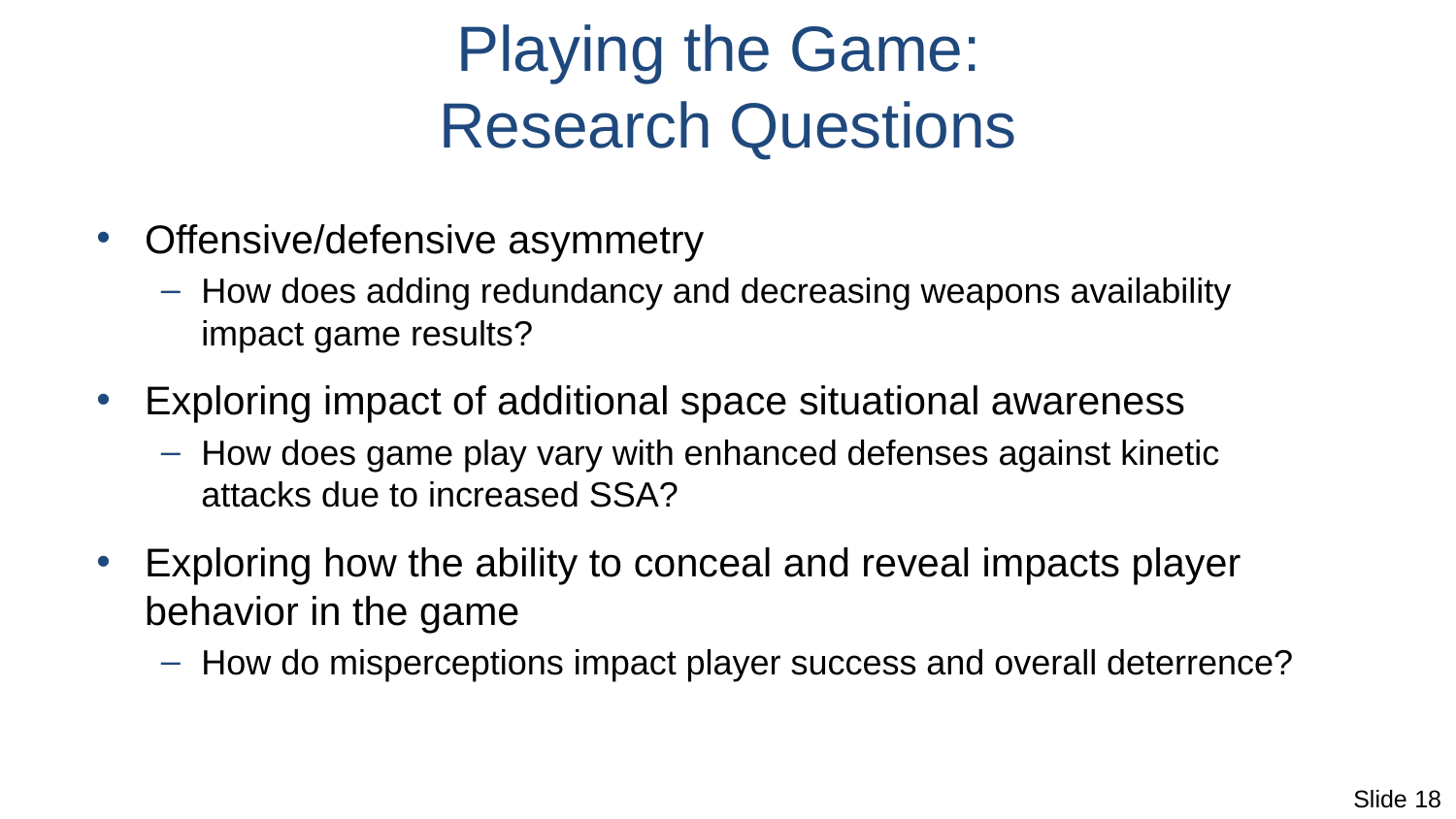

# Playing the Game: Research Questions
Offensive/defensive asymmetry
How does adding redundancy and decreasing weapons availability impact game results?
Exploring impact of additional space situational awareness
How does game play vary with enhanced defenses against kinetic attacks due to increased SSA?
Exploring how the ability to conceal and reveal impacts player behavior in the game
How do misperceptions impact player success and overall deterrence?